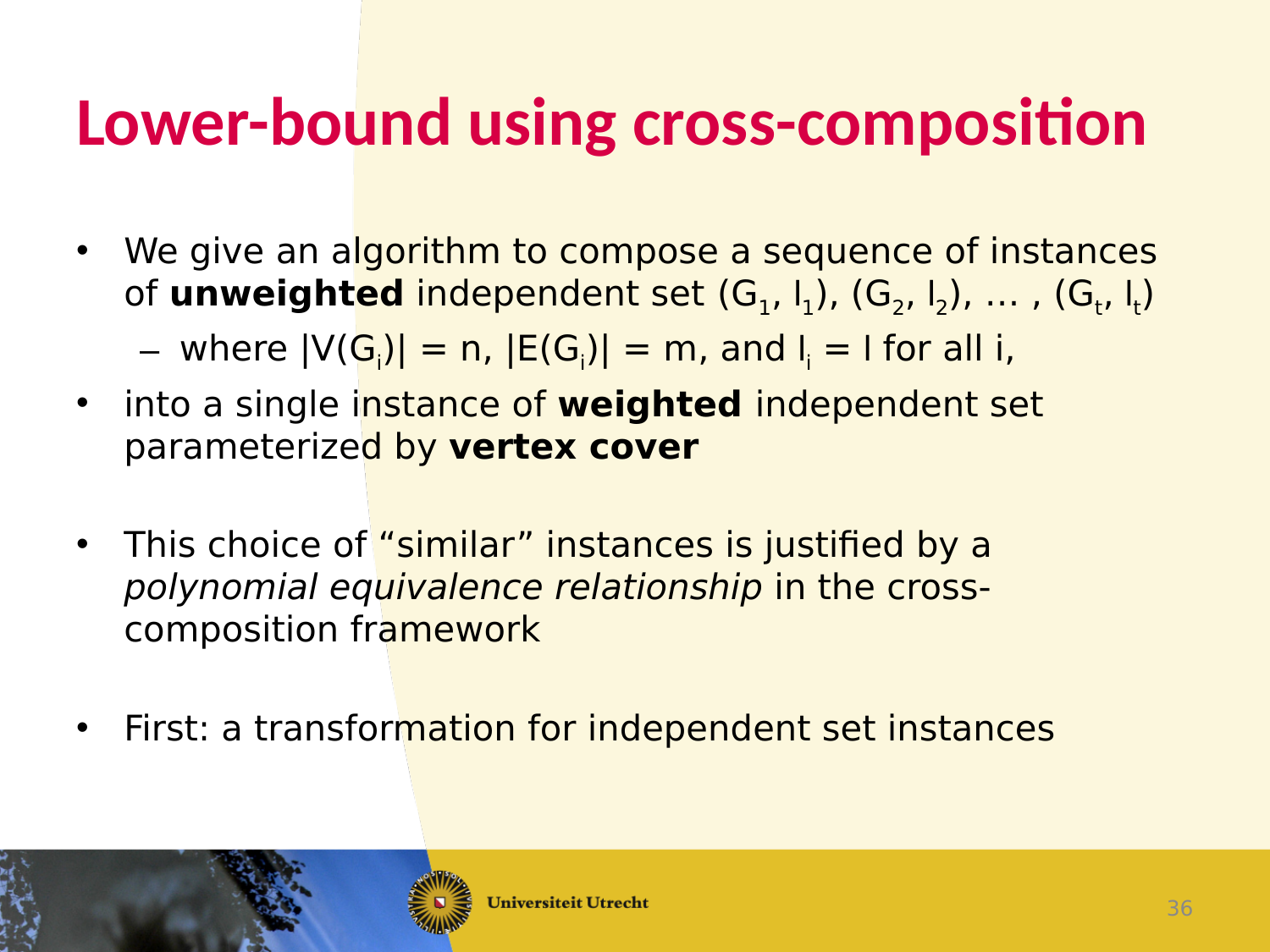

# Lower-bound using cross-composition
We give an algorithm to compose a sequence of instances of unweighted independent set (G1, l1), (G2, l2), … , (Gt, lt)
where |V(Gi)| = n, |E(Gi)| = m, and li = l for all i,
into a single instance of weighted independent set parameterized by vertex cover

This choice of “similar” instances is justified by a  polynomial equivalence relationship in the cross-composition framework

First: a transformation for independent set instances
36